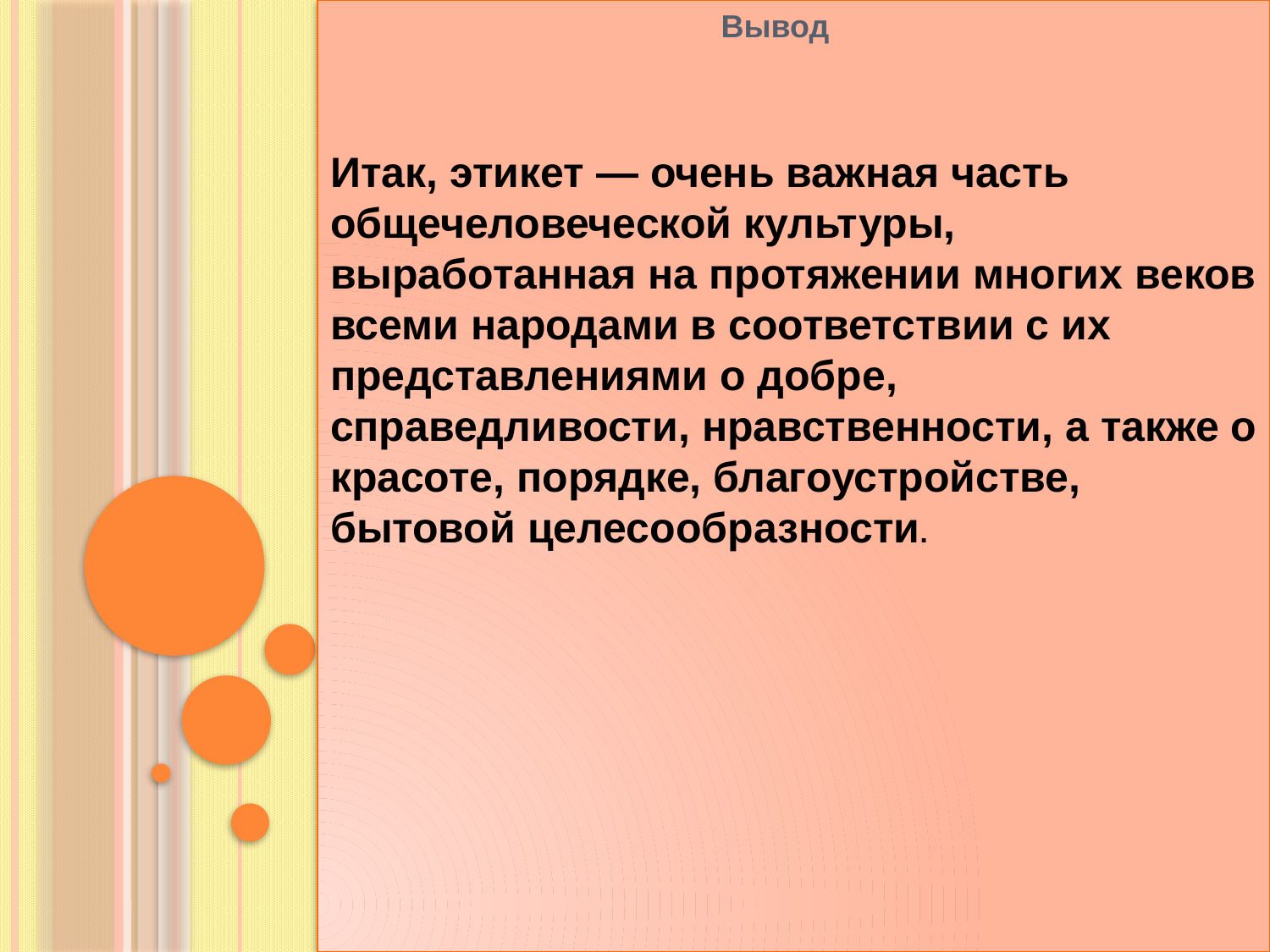

Вывод
Итак, этикет — очень важная часть общечеловеческой культуры, выработанная на протяжении многих веков всеми народами в соответствии с их представлениями о добре, справедливости, нравственности, а также о красоте, порядке, благоустройстве, бытовой целесообразности.